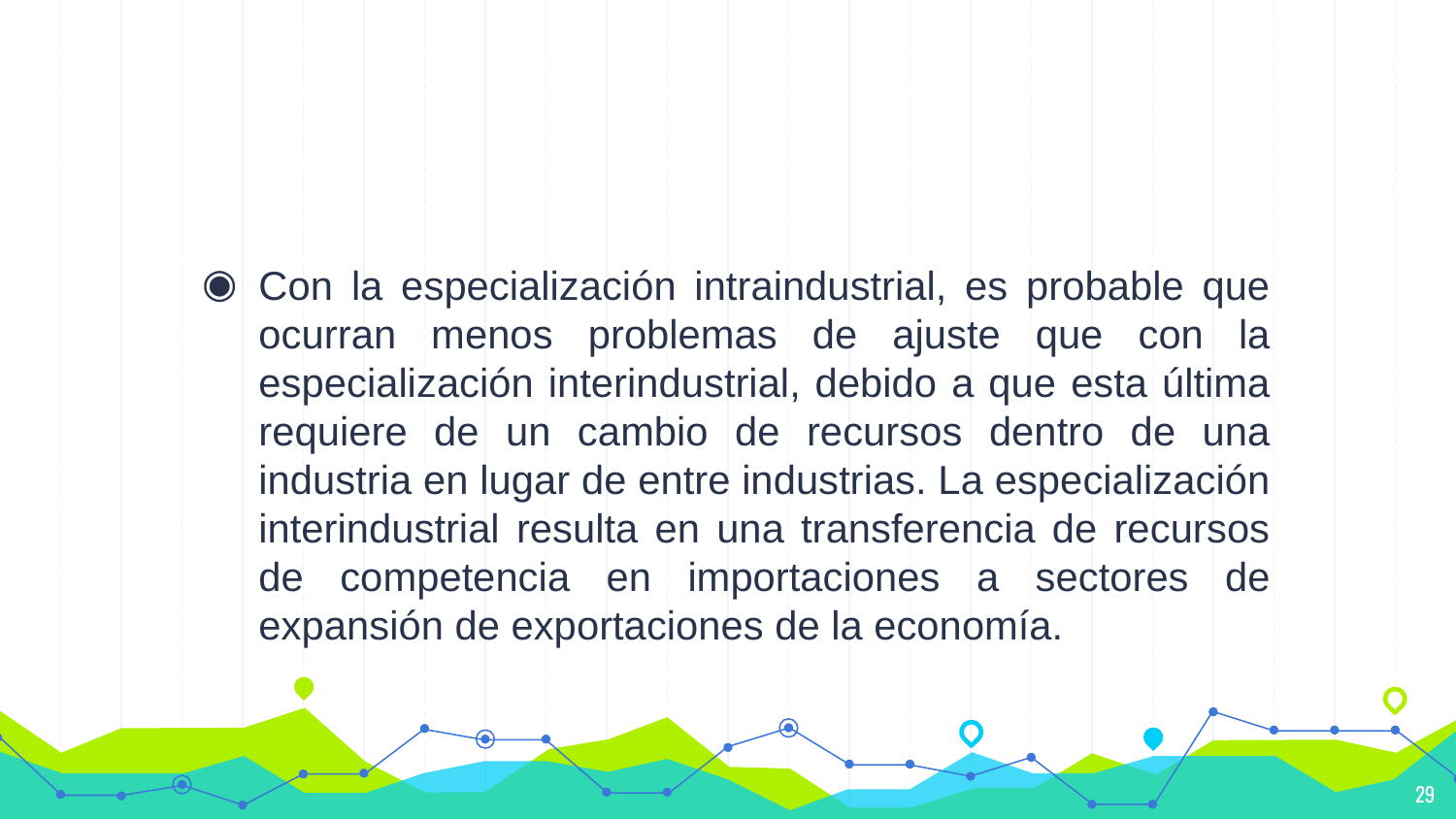

#
Con la especialización intraindustrial, es probable que ocurran menos problemas de ajuste que con la especialización interindustrial, debido a que esta última requiere de un cambio de recursos dentro de una industria en lugar de entre industrias. La especialización interindustrial resulta en una transferencia de recursos de competencia en importaciones a sectores de expansión de exportaciones de la economía.
29